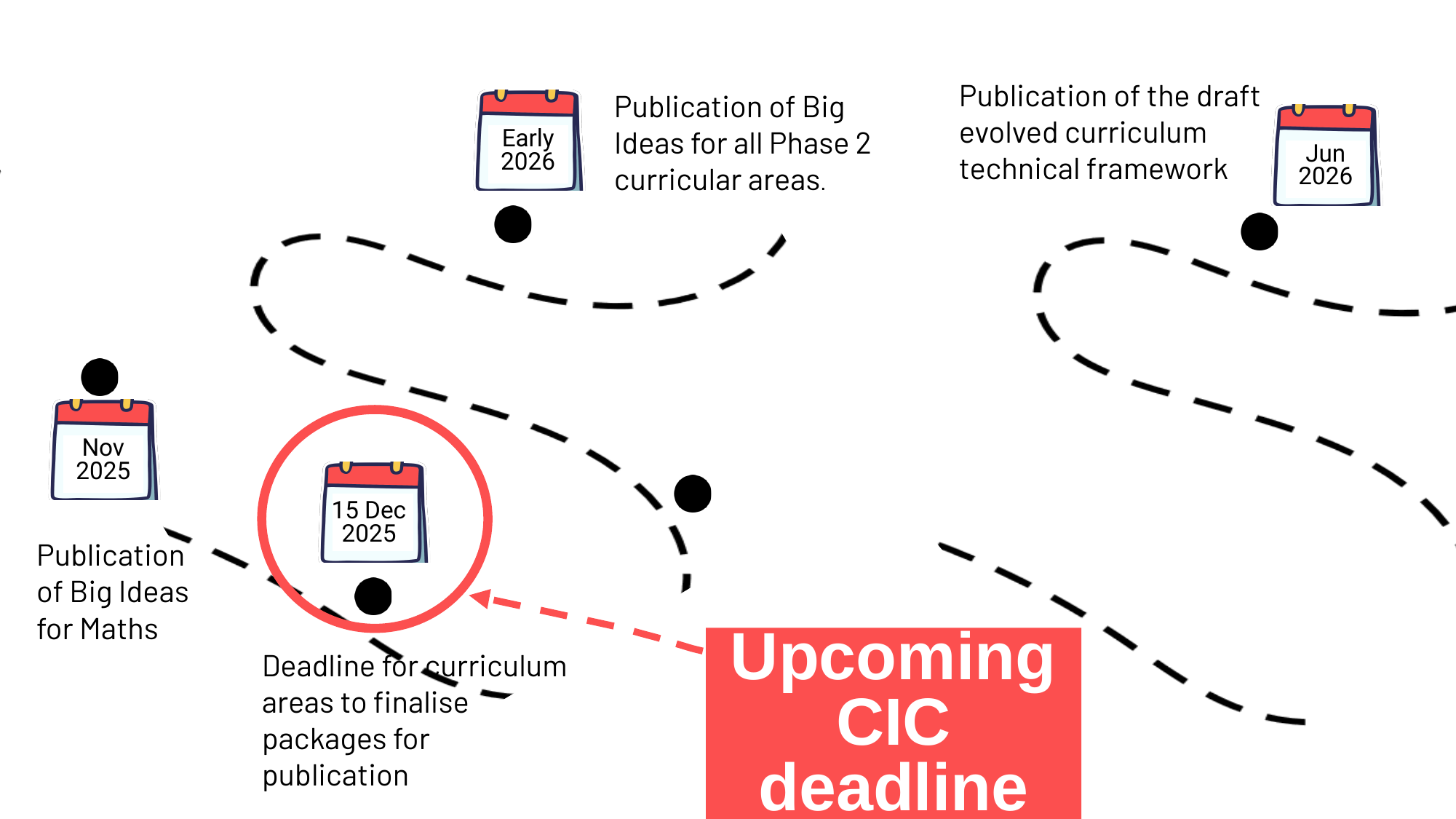

Publication of the draft evolved curriculum technical framework
Publication of Big Ideas for all Phase 2 curricular areas.

Early
2026

Jun 2026

Nov 2025

15 Dec
2025

Publication of Big Ideas for Maths

Upcoming CIC deadline
Deadline for curriculum areas to finalise packages for publication